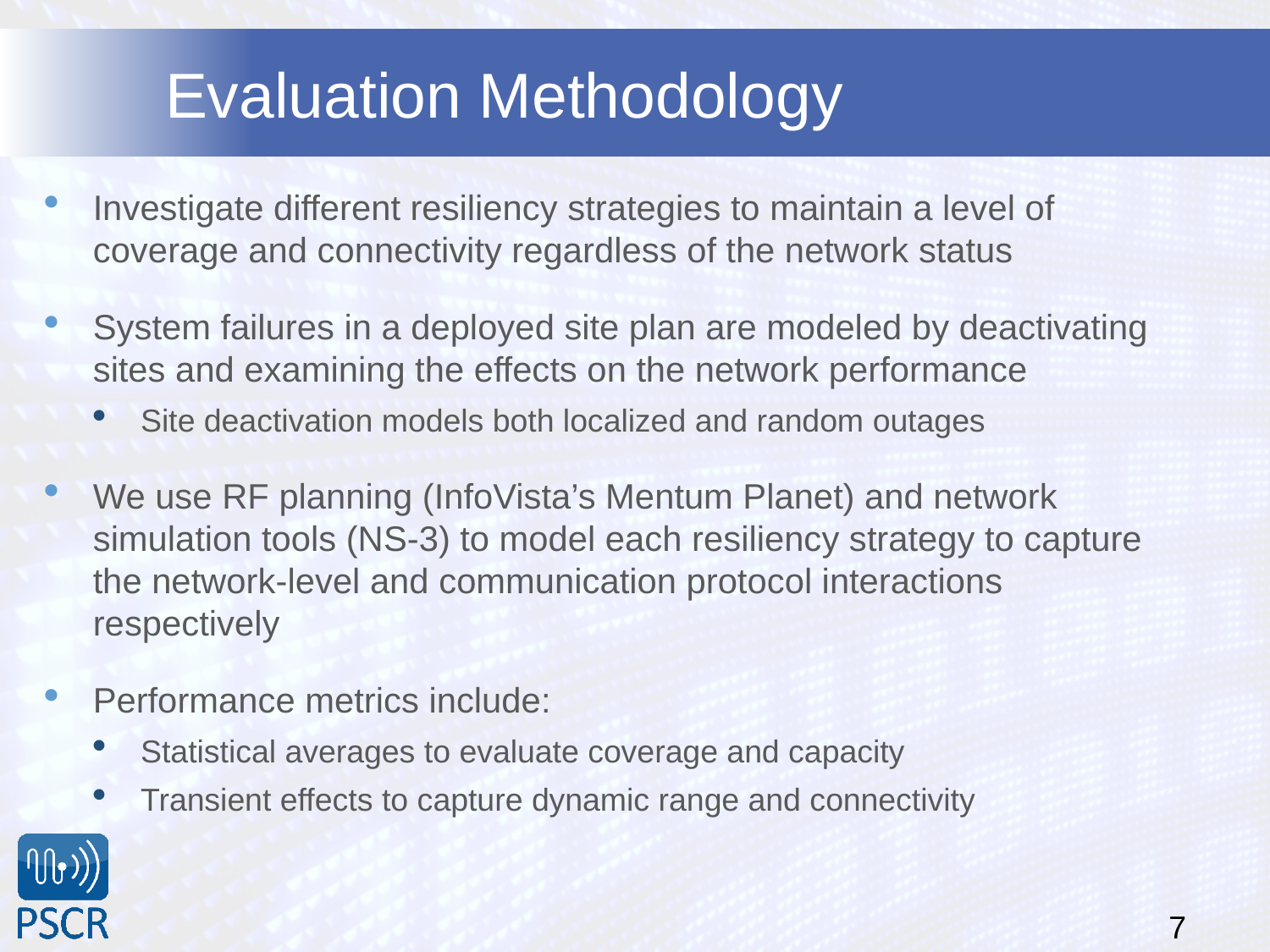

# Evaluation Methodology
Investigate different resiliency strategies to maintain a level of coverage and connectivity regardless of the network status
System failures in a deployed site plan are modeled by deactivating sites and examining the effects on the network performance
Site deactivation models both localized and random outages
We use RF planning (InfoVista’s Mentum Planet) and network simulation tools (NS-3) to model each resiliency strategy to capture the network-level and communication protocol interactions respectively
Performance metrics include:
Statistical averages to evaluate coverage and capacity
Transient effects to capture dynamic range and connectivity